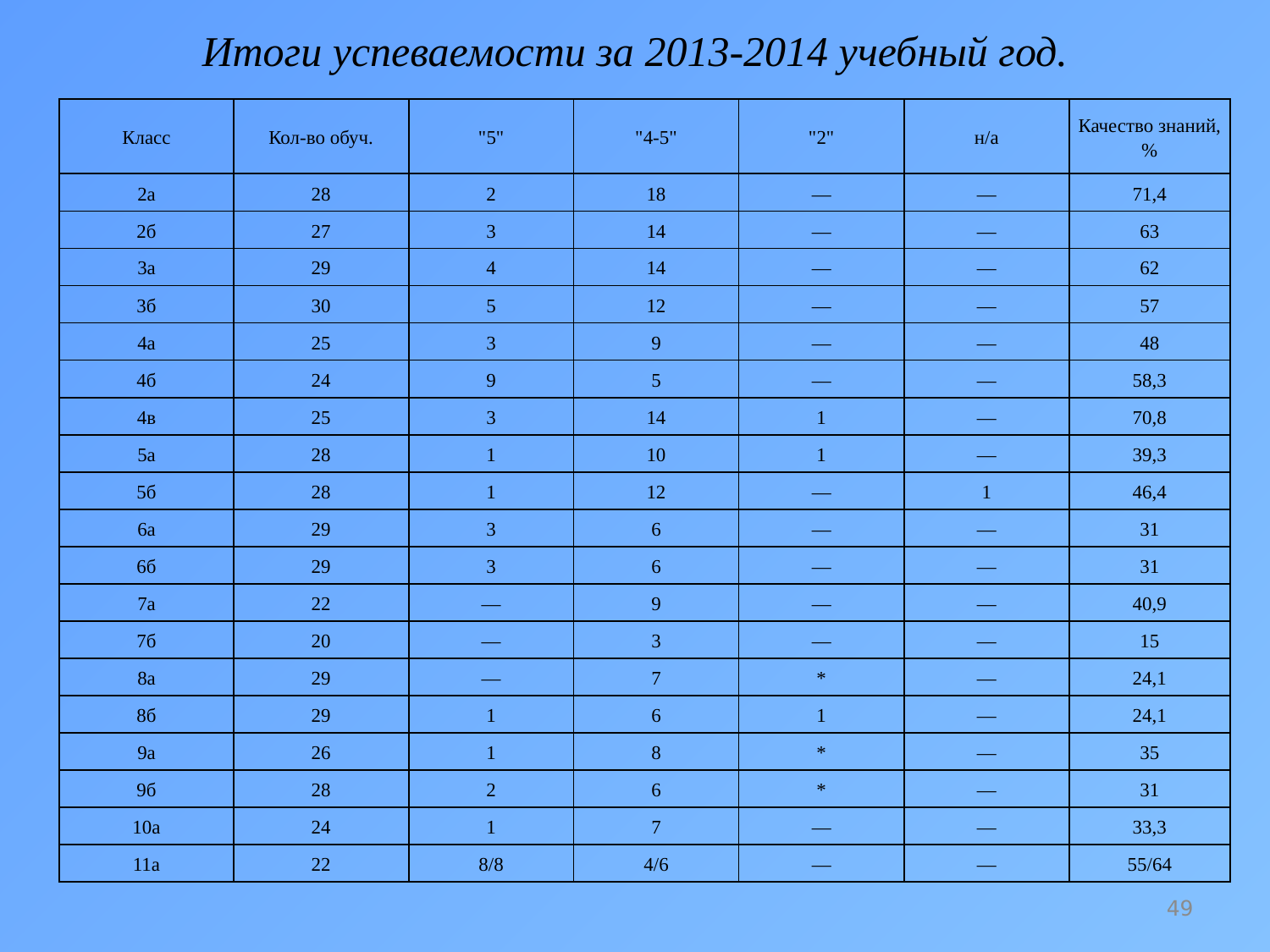

# Итоги успеваемости за 2013-2014 учебный год.
| Класс | Кол-во обуч. | "5" | "4-5" | "2" | н/а | Качество знаний, % |
| --- | --- | --- | --- | --- | --- | --- |
| 2а | 28 | 2 | 18 | — | — | 71,4 |
| 2б | 27 | 3 | 14 | — | — | 63 |
| 3а | 29 | 4 | 14 | — | — | 62 |
| 3б | 30 | 5 | 12 | — | — | 57 |
| 4а | 25 | 3 | 9 | — | — | 48 |
| 4б | 24 | 9 | 5 | — | — | 58,3 |
| 4в | 25 | 3 | 14 | 1 | — | 70,8 |
| 5а | 28 | 1 | 10 | 1 | — | 39,3 |
| 5б | 28 | 1 | 12 | — | 1 | 46,4 |
| 6а | 29 | 3 | 6 | — | — | 31 |
| 6б | 29 | 3 | 6 | — | — | 31 |
| 7а | 22 | — | 9 | — | — | 40,9 |
| 7б | 20 | — | 3 | — | — | 15 |
| 8а | 29 | — | 7 | \* | — | 24,1 |
| 8б | 29 | 1 | 6 | 1 | — | 24,1 |
| 9а | 26 | 1 | 8 | \* | — | 35 |
| 9б | 28 | 2 | 6 | \* | — | 31 |
| 10а | 24 | 1 | 7 | — | — | 33,3 |
| 11а | 22 | 8/8 | 4/6 | — | — | 55/64 |
49